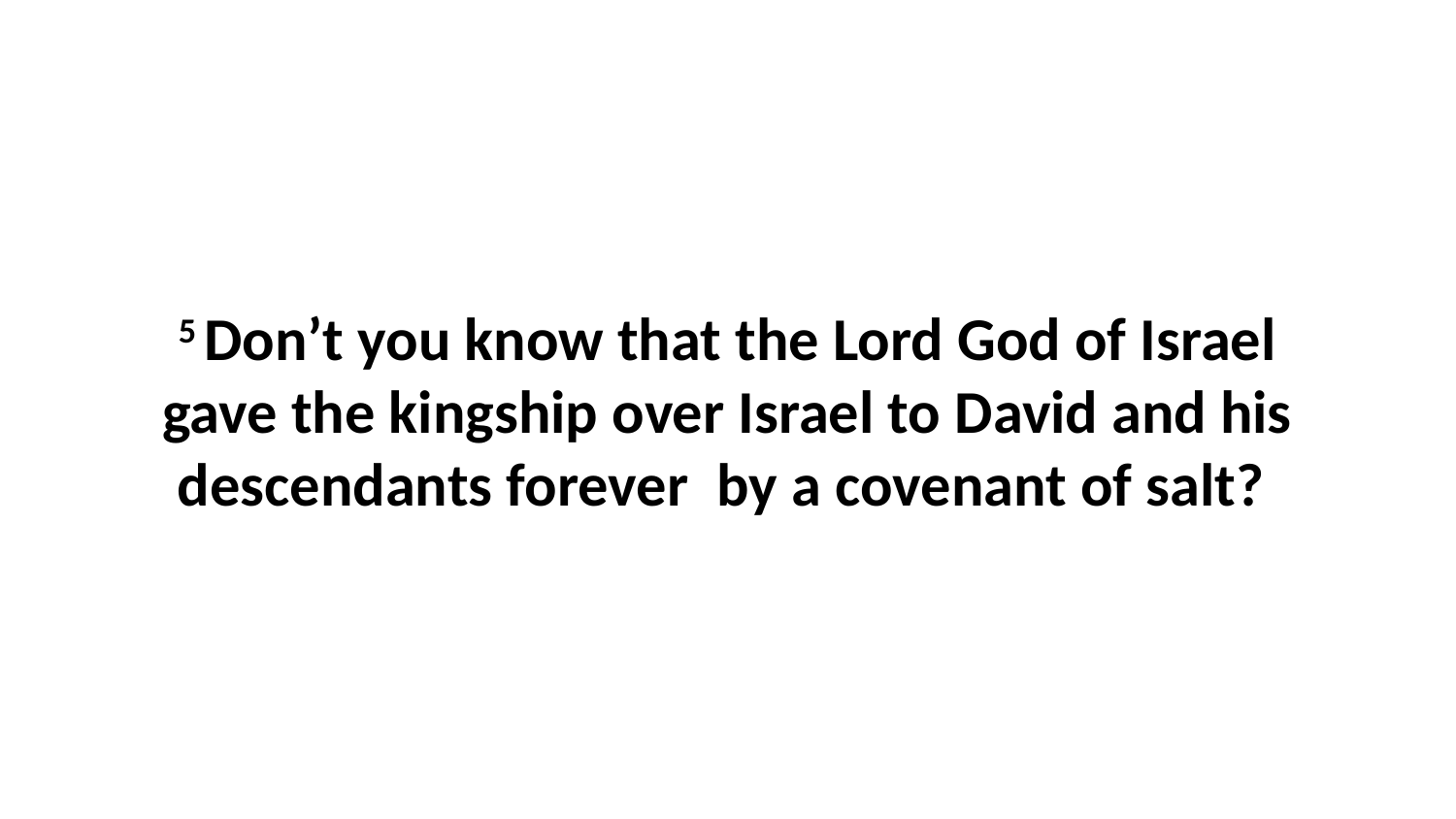

5 Don’t you know that the Lord God of Israel gave the kingship over Israel to David and his descendants forever  by a covenant of salt?